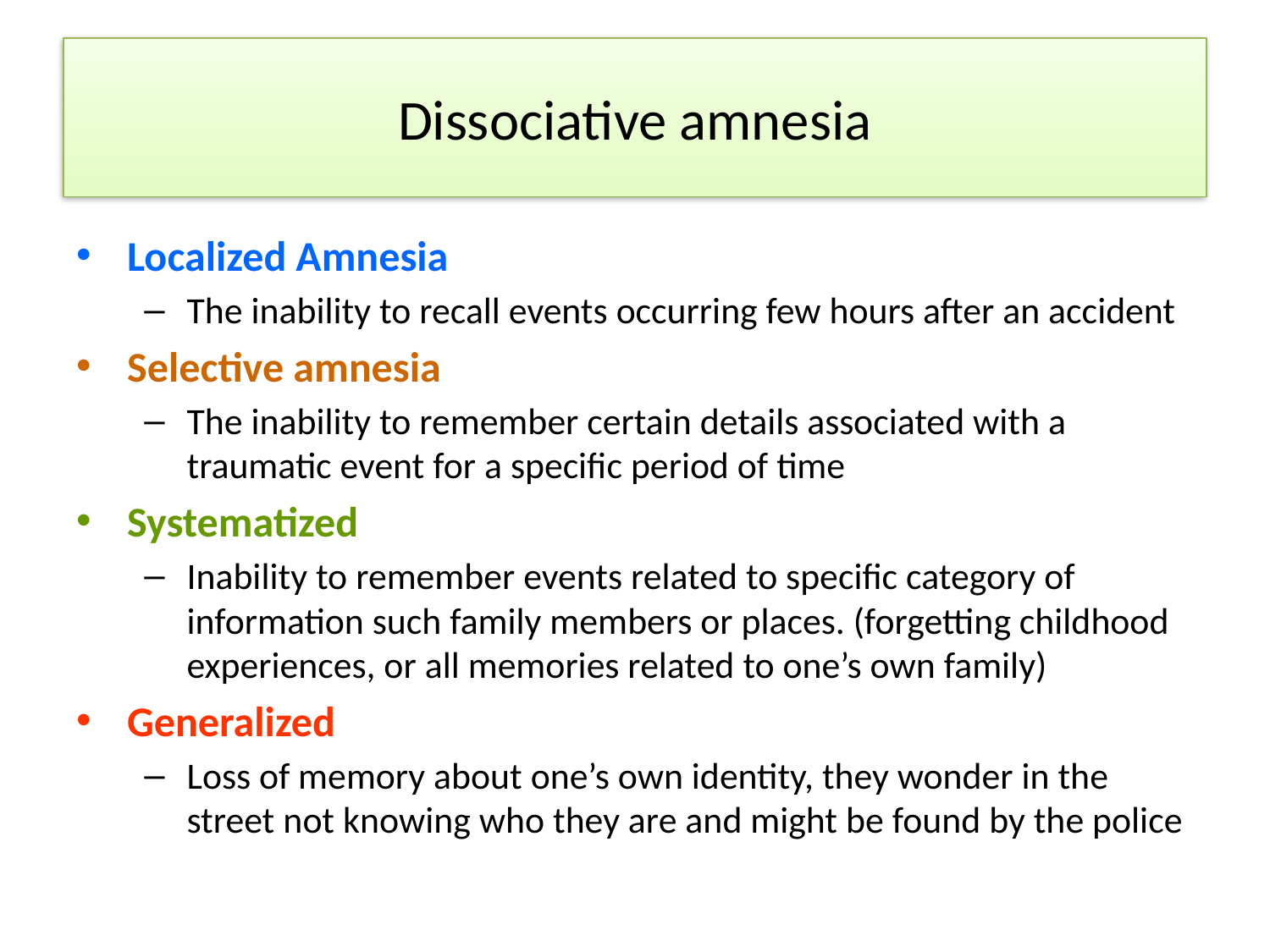

# Dissociative amnesia
Localized Amnesia
The inability to recall events occurring few hours after an accident
Selective amnesia
The inability to remember certain details associated with a traumatic event for a specific period of time
Systematized
Inability to remember events related to specific category of information such family members or places. (forgetting childhood experiences, or all memories related to one’s own family)
Generalized
Loss of memory about one’s own identity, they wonder in the street not knowing who they are and might be found by the police